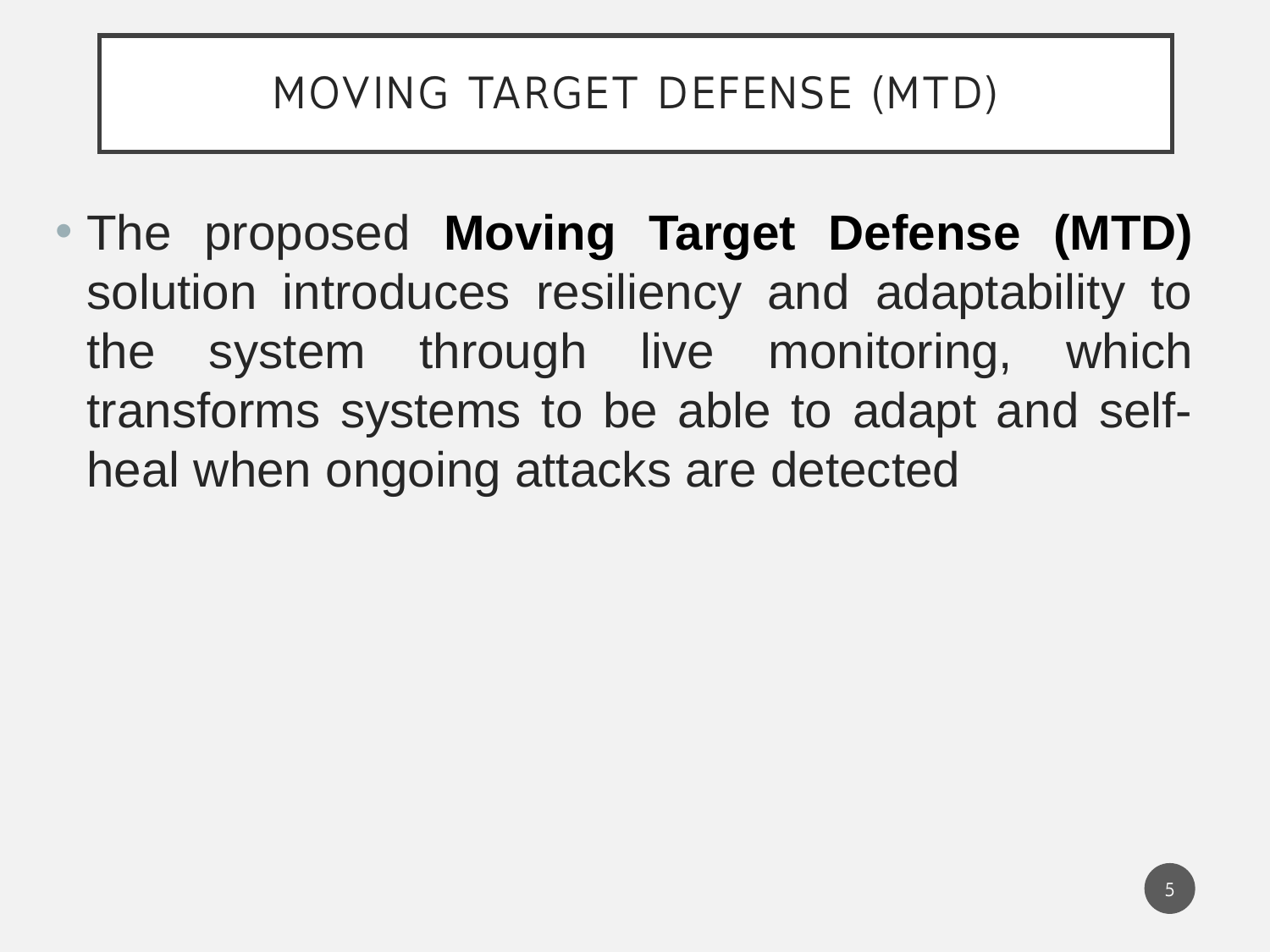

# Moving Target Defense (MTD)
The proposed Moving Target Defense (MTD) solution introduces resiliency and adaptability to the system through live monitoring, which transforms systems to be able to adapt and self-heal when ongoing attacks are detected

5